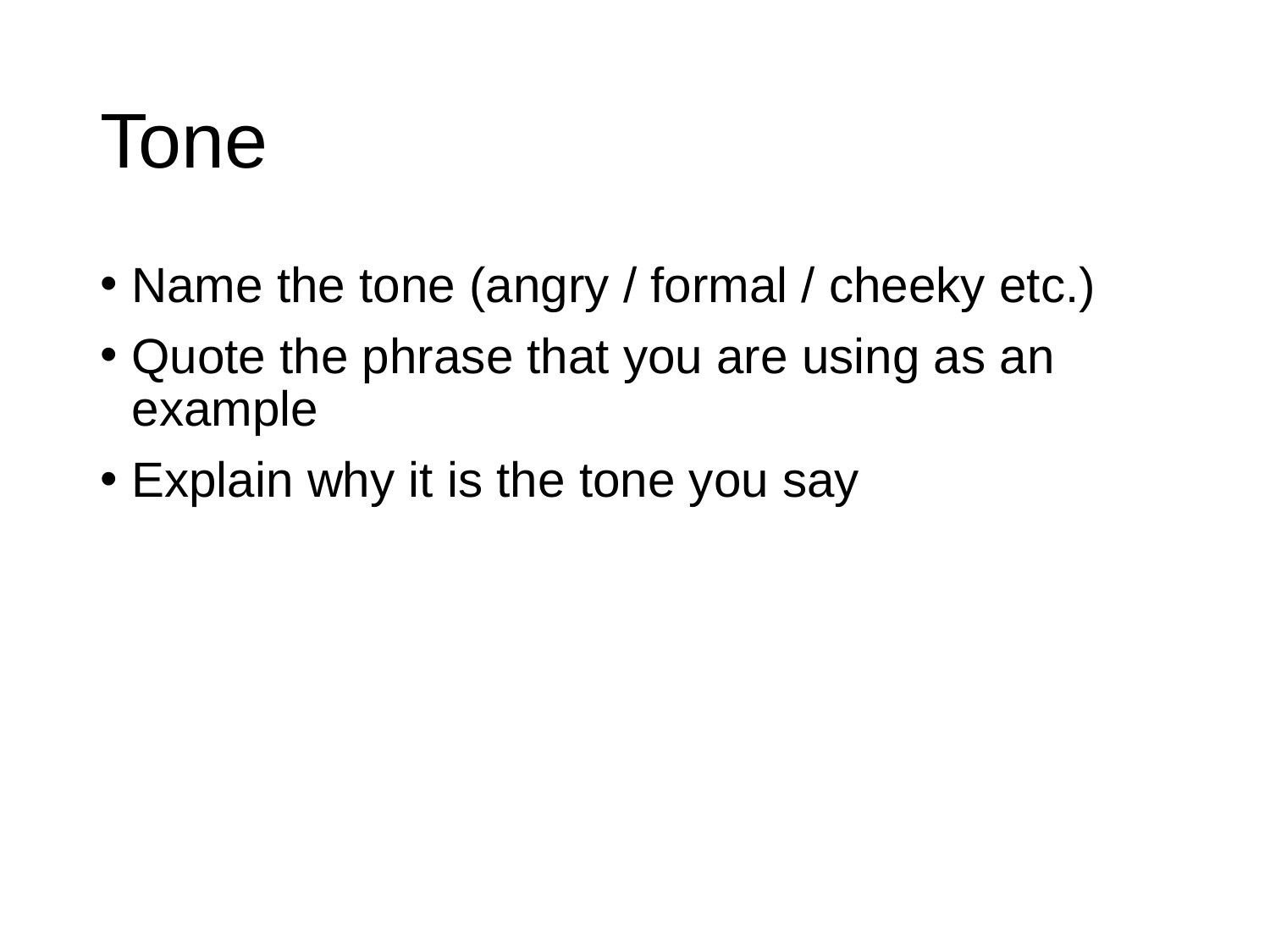

# Tone
Name the tone (angry / formal / cheeky etc.)
Quote the phrase that you are using as an example
Explain why it is the tone you say